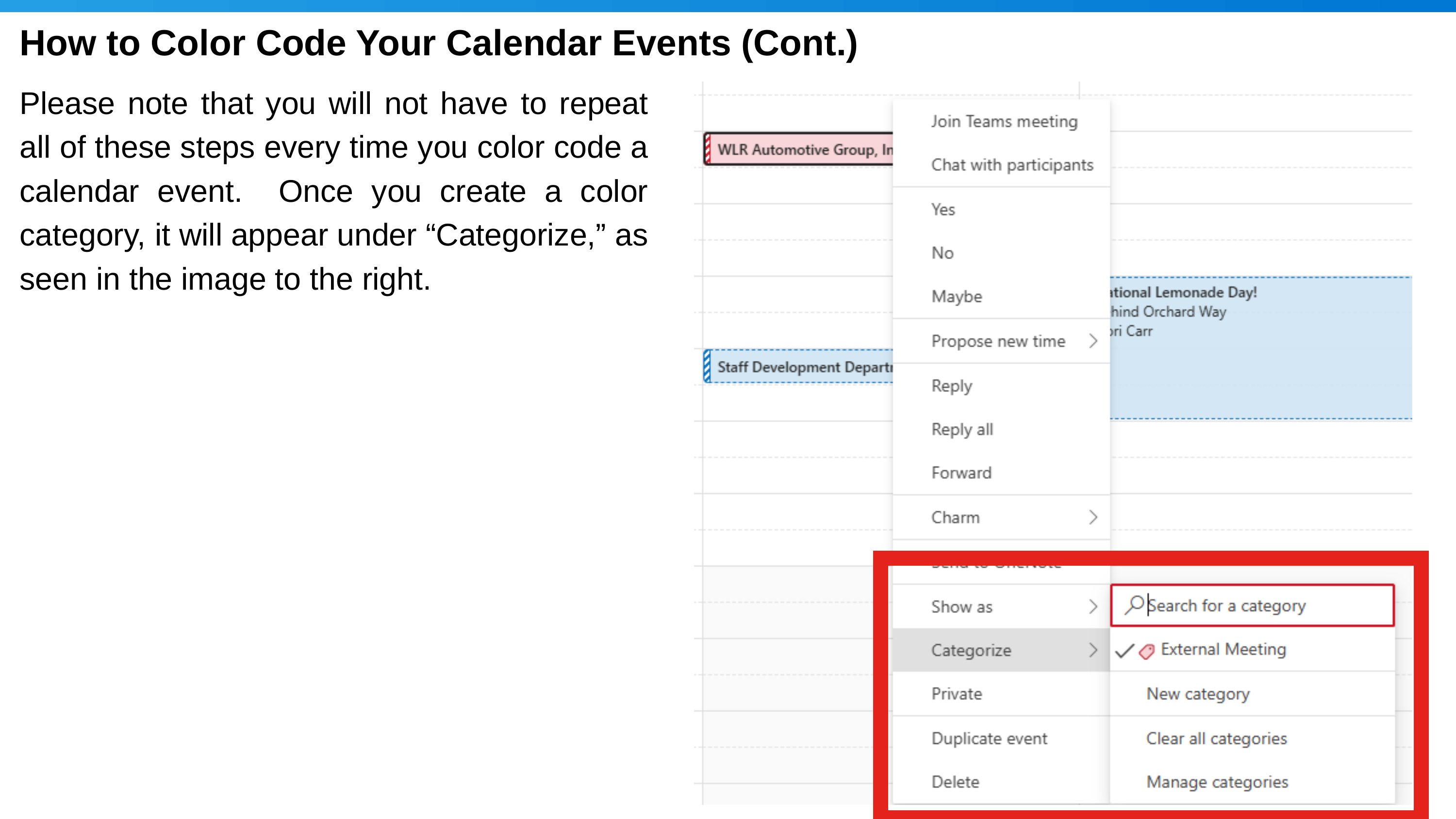

How to Color Code Your Calendar Events (Cont.)
Please note that you will not have to repeat all of these steps every time you color code a calendar event.  Once you create a color category, it will appear under “Categorize,” as seen in the image to the right.